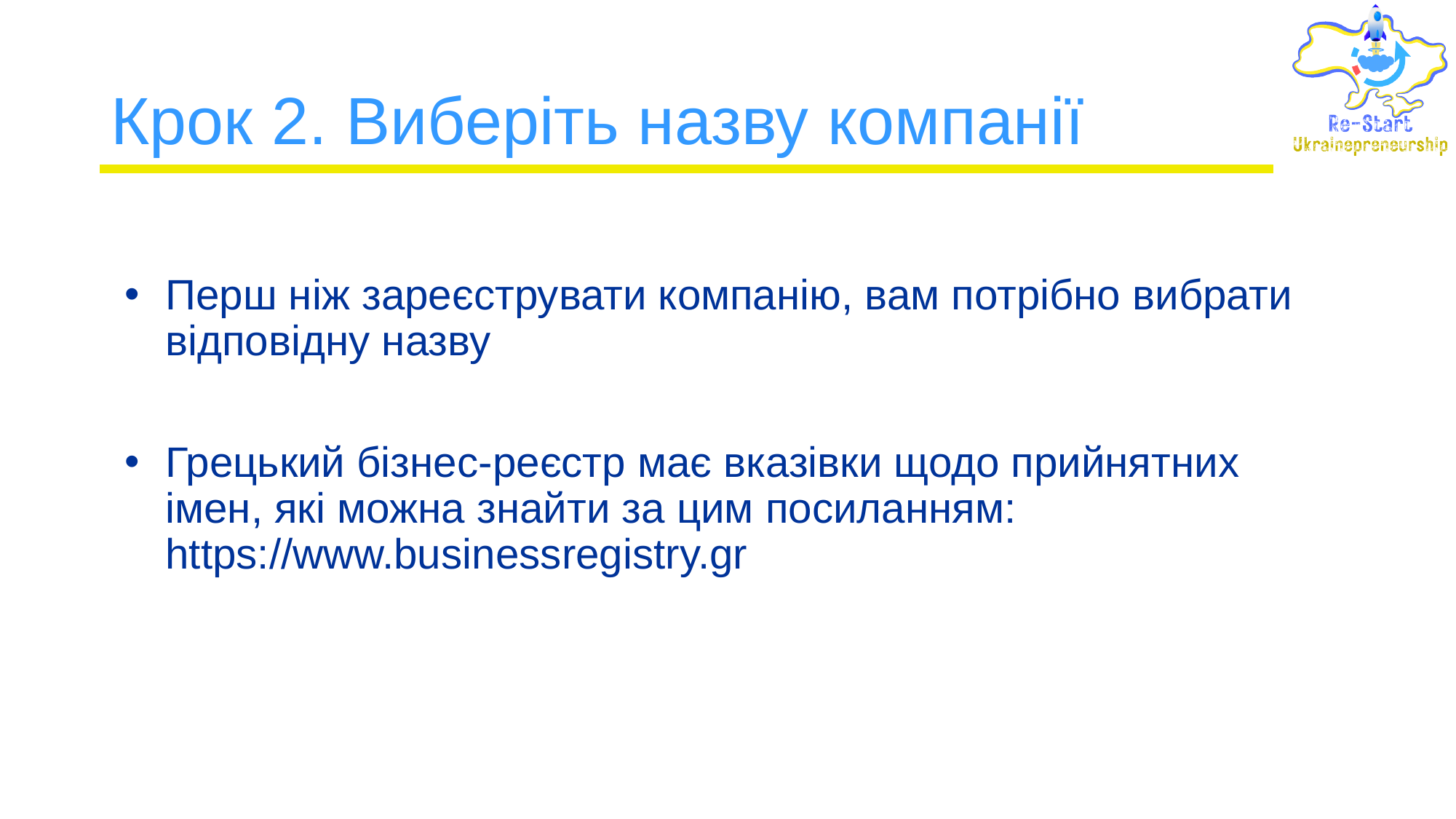

# Крок 2. Виберіть назву компанії
Перш ніж зареєструвати компанію, вам потрібно вибрати відповідну назву

Грецький бізнес-реєстр має вказівки щодо прийнятних імен, які можна знайти за цим посиланням: https://www.businessregistry.gr